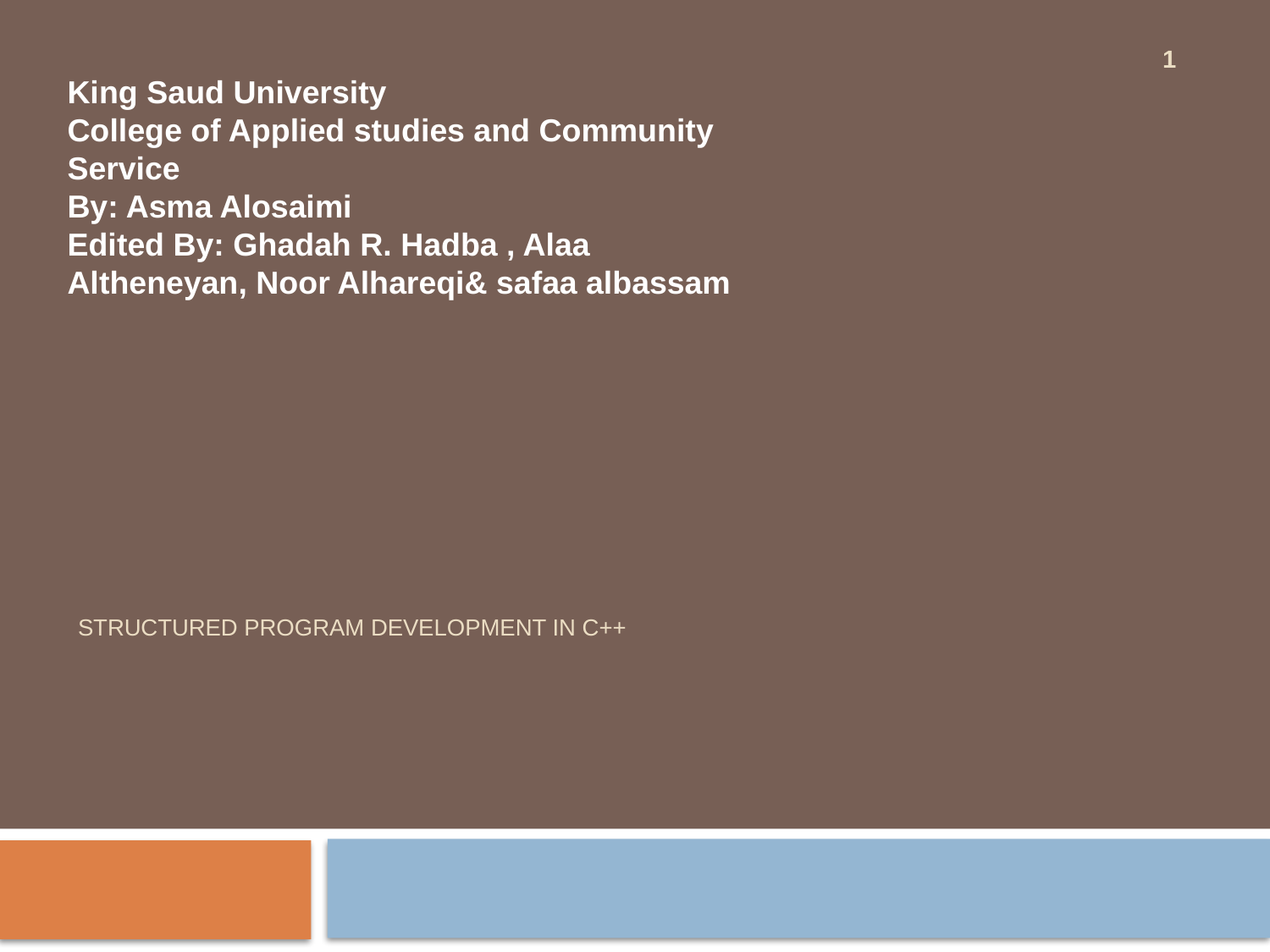

1
King Saud University
College of Applied studies and Community Service
By: Asma Alosaimi
Edited By: Ghadah R. Hadba , Alaa Altheneyan, Noor Alhareqi& safaa albassam

# Structured Program Development in C++